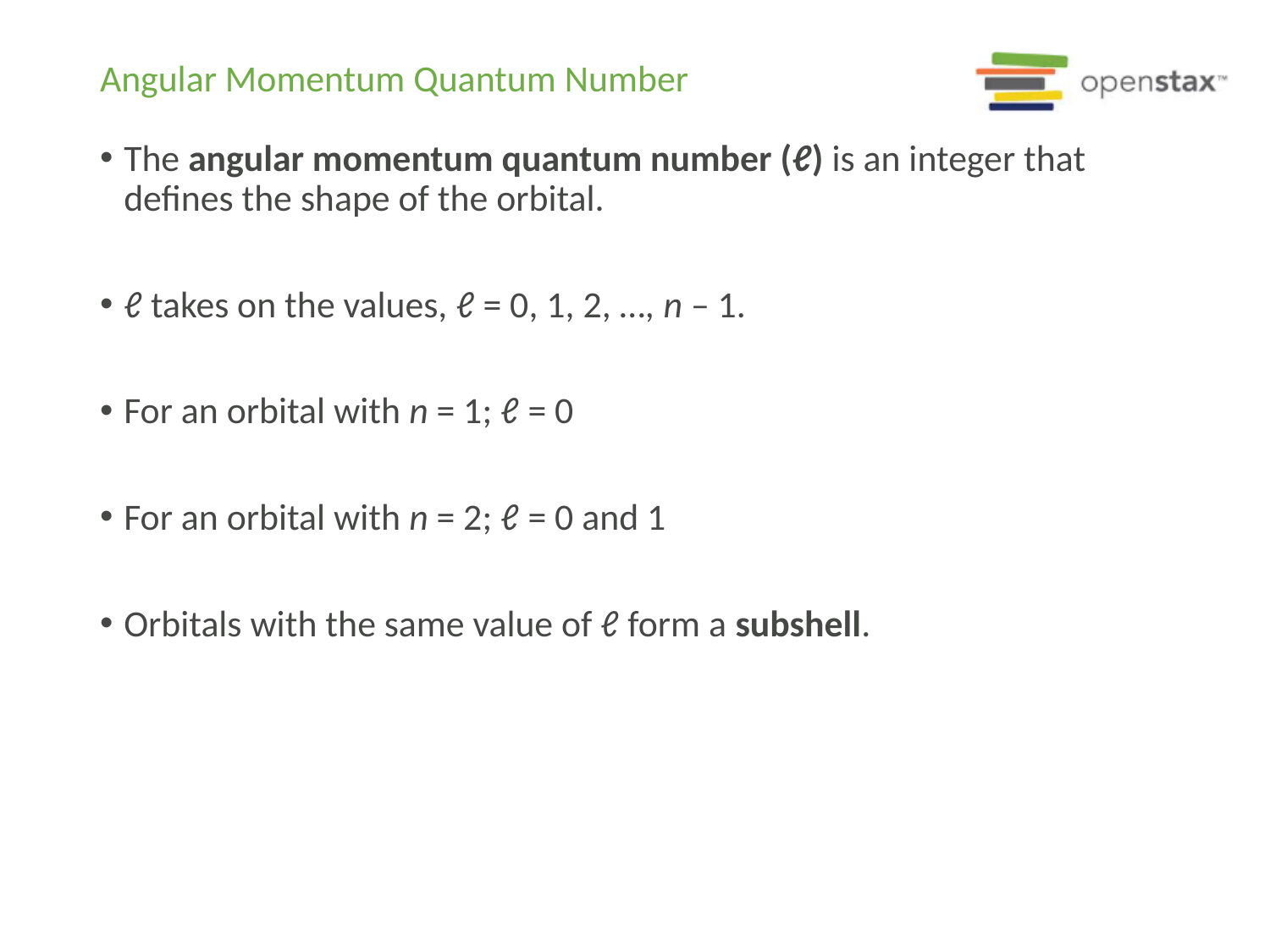

# Angular Momentum Quantum Number
The angular momentum quantum number (ℓ) is an integer that defines the shape of the orbital.

ℓ takes on the values, ℓ = 0, 1, 2, …, n – 1.

For an orbital with n = 1; ℓ = 0

For an orbital with n = 2; ℓ = 0 and 1

Orbitals with the same value of ℓ form a subshell.